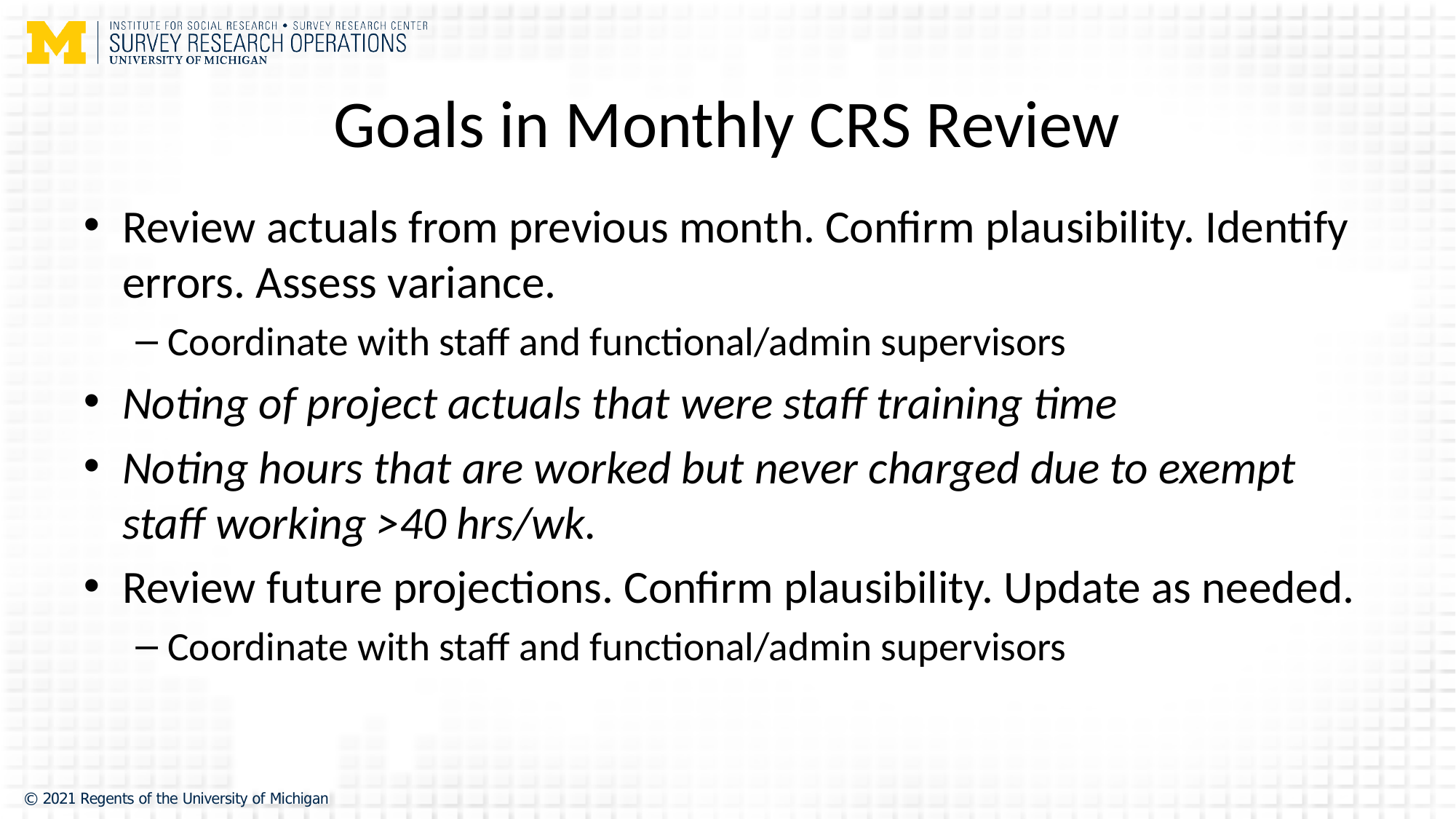

# Goals in Monthly CRS Review
Review actuals from previous month. Confirm plausibility. Identify errors. Assess variance.
Coordinate with staff and functional/admin supervisors
Noting of project actuals that were staff training time
Noting hours that are worked but never charged due to exempt staff working >40 hrs/wk.
Review future projections. Confirm plausibility. Update as needed.
Coordinate with staff and functional/admin supervisors